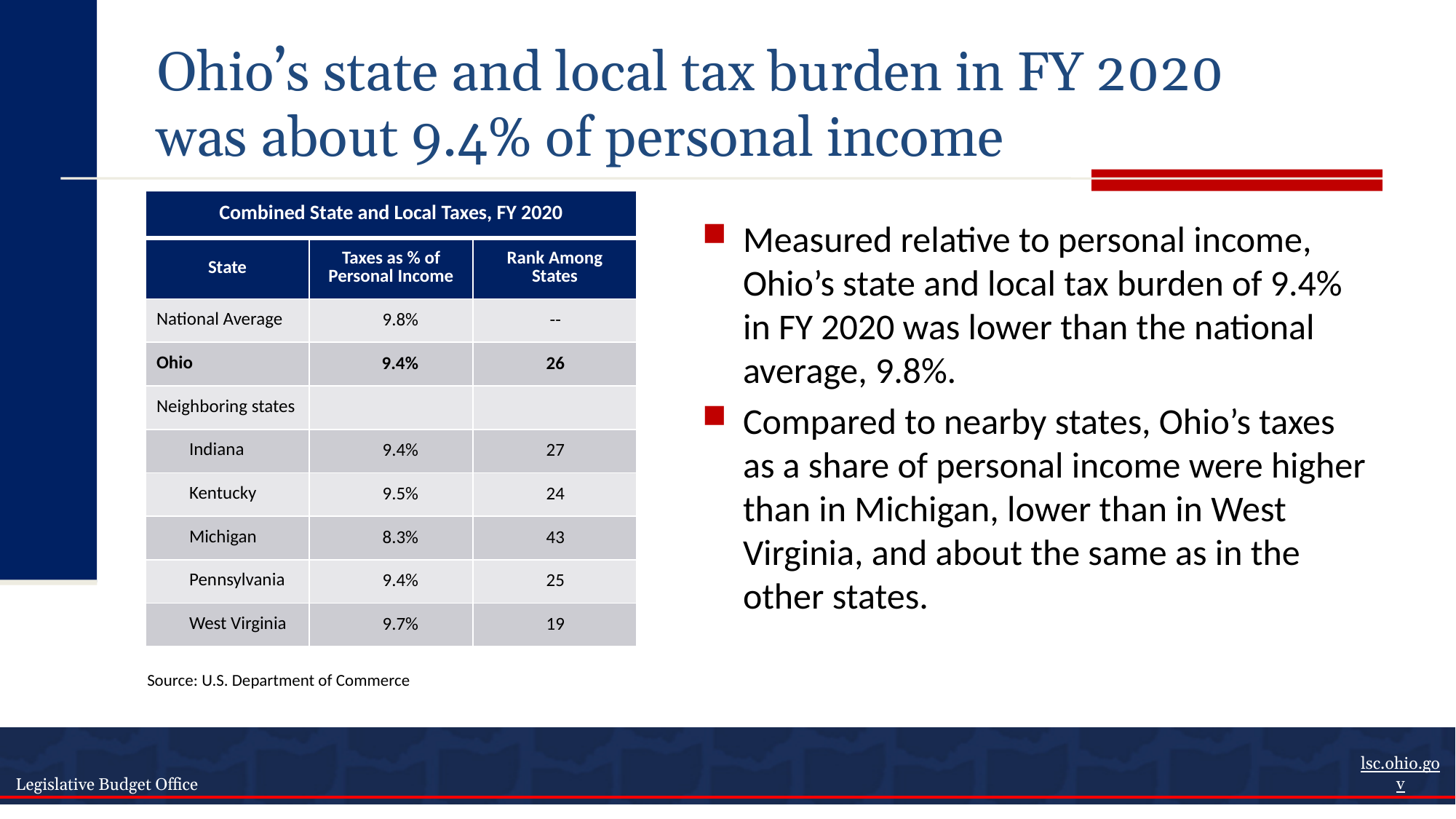

# Ohio’s state and local tax burden in FY 2020 was about 9.4% of personal income
| Combined State and Local Taxes, FY 2020 |  |  |
| --- | --- | --- |
| State | Taxes as % of Personal Income | Rank Among States |
| National Average | 9.8% | -- |
| Ohio | 9.4% | 26 |
| Neighboring states |  |  |
| Indiana | 9.4% | 27 |
| Kentucky | 9.5% | 24 |
| Michigan | 8.3% | 43 |
| Pennsylvania | 9.4% | 25 |
| West Virginia | 9.7% | 19 |
Measured relative to personal income, Ohio’s state and local tax burden of 9.4% in FY 2020 was lower than the national average, 9.8%.
Compared to nearby states, Ohio’s taxes as a share of personal income were higher than in Michigan, lower than in West Virginia, and about the same as in the other states.

Source: U.S. Department of Commerce